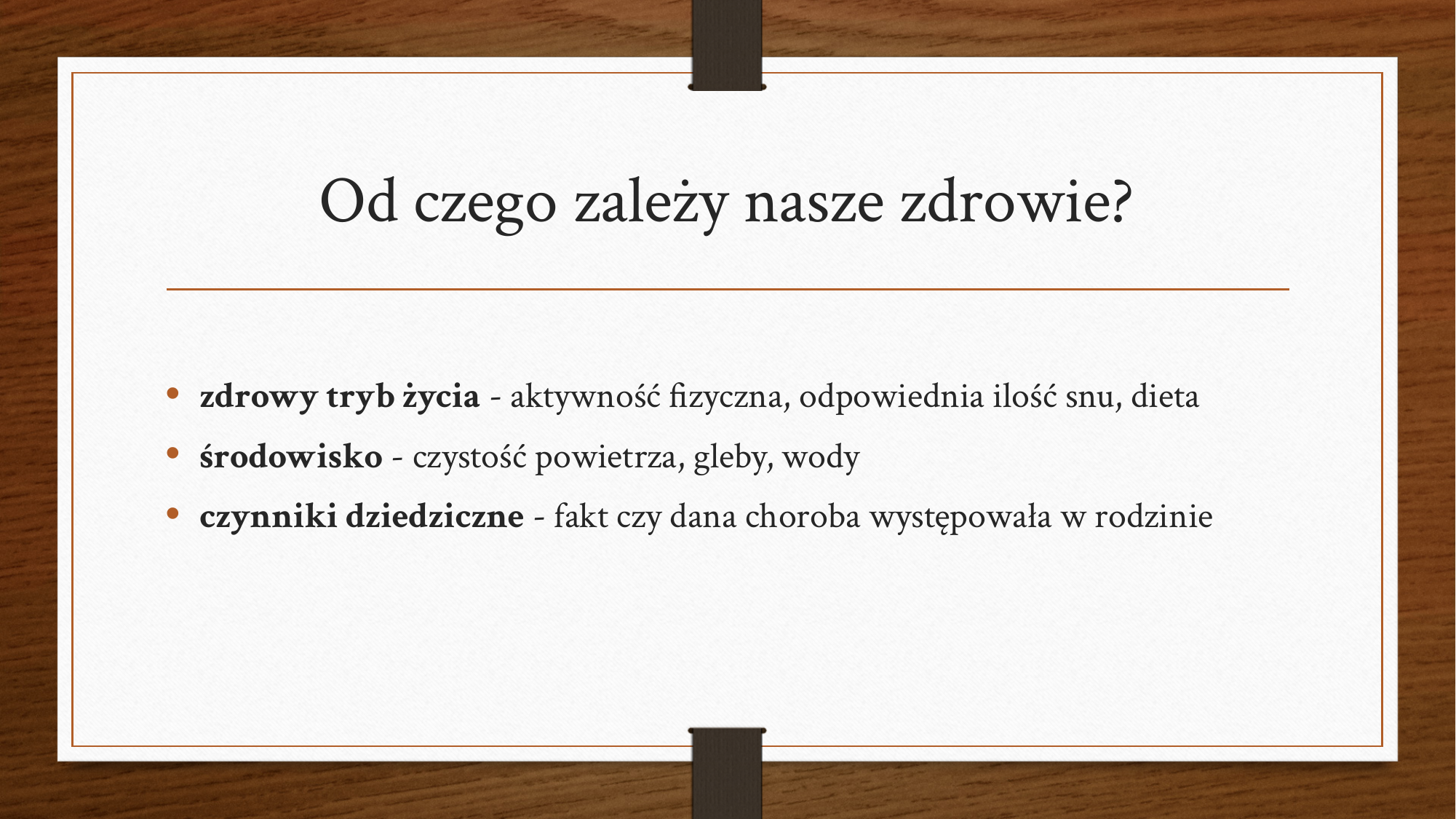

# Od czego zależy nasze zdrowie?

zdrowy tryb życia - aktywność fizyczna, odpowiednia ilość snu, dieta
środowisko - czystość powietrza, gleby, wody
czynniki dziedziczne - fakt czy dana choroba występowała w rodzinie